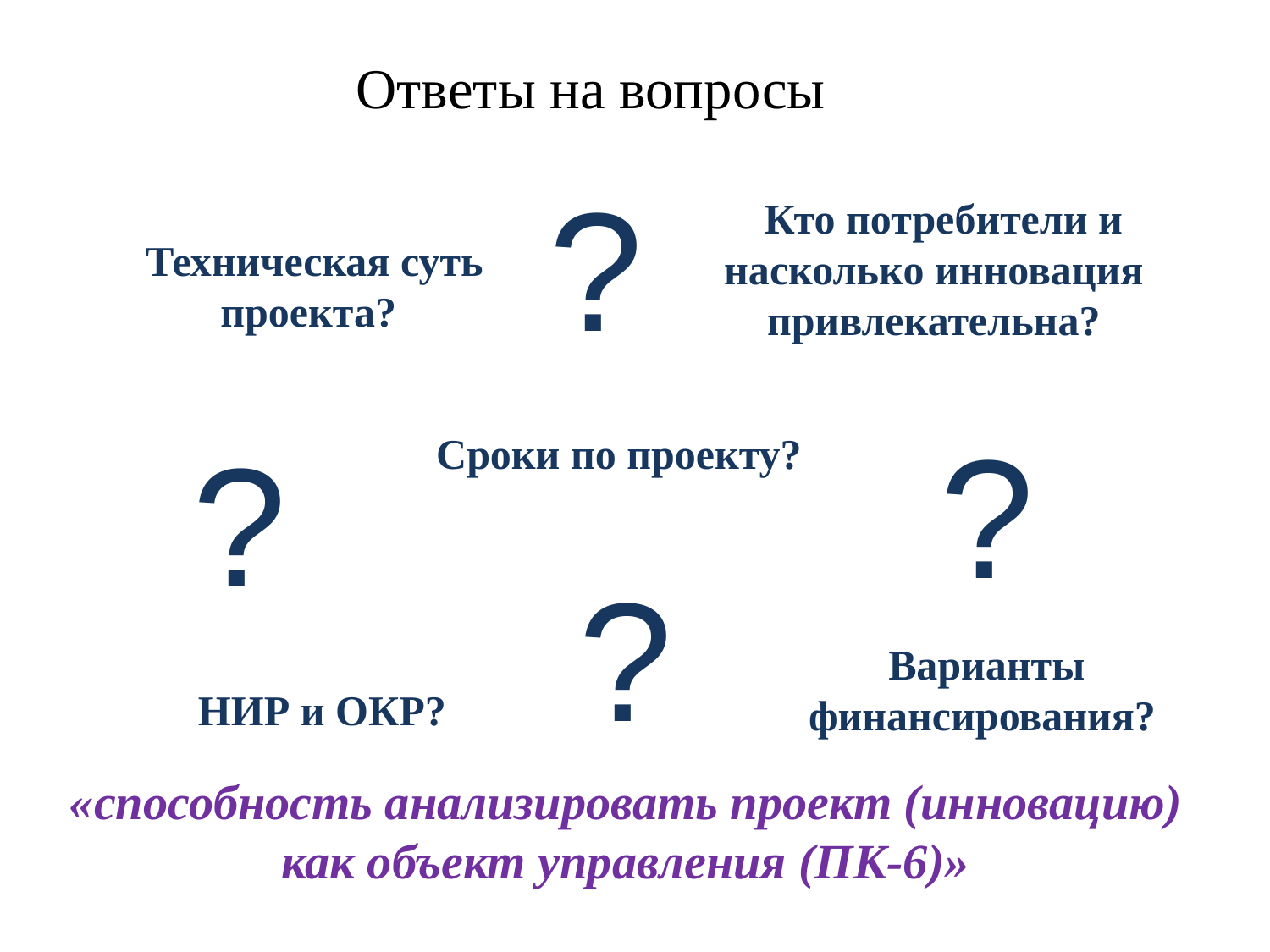

Ответы на вопросы,
которые может решать выпускник ФИТ
?
 Кто потребители и насколько инновация
привлекательна?
Техническая суть проекта?
?
?
Сроки по проекту?
Варианты финансирования?

НИР и ОКР?

?
«способность анализировать проект (инновацию) как объект управления (ПК-6)»